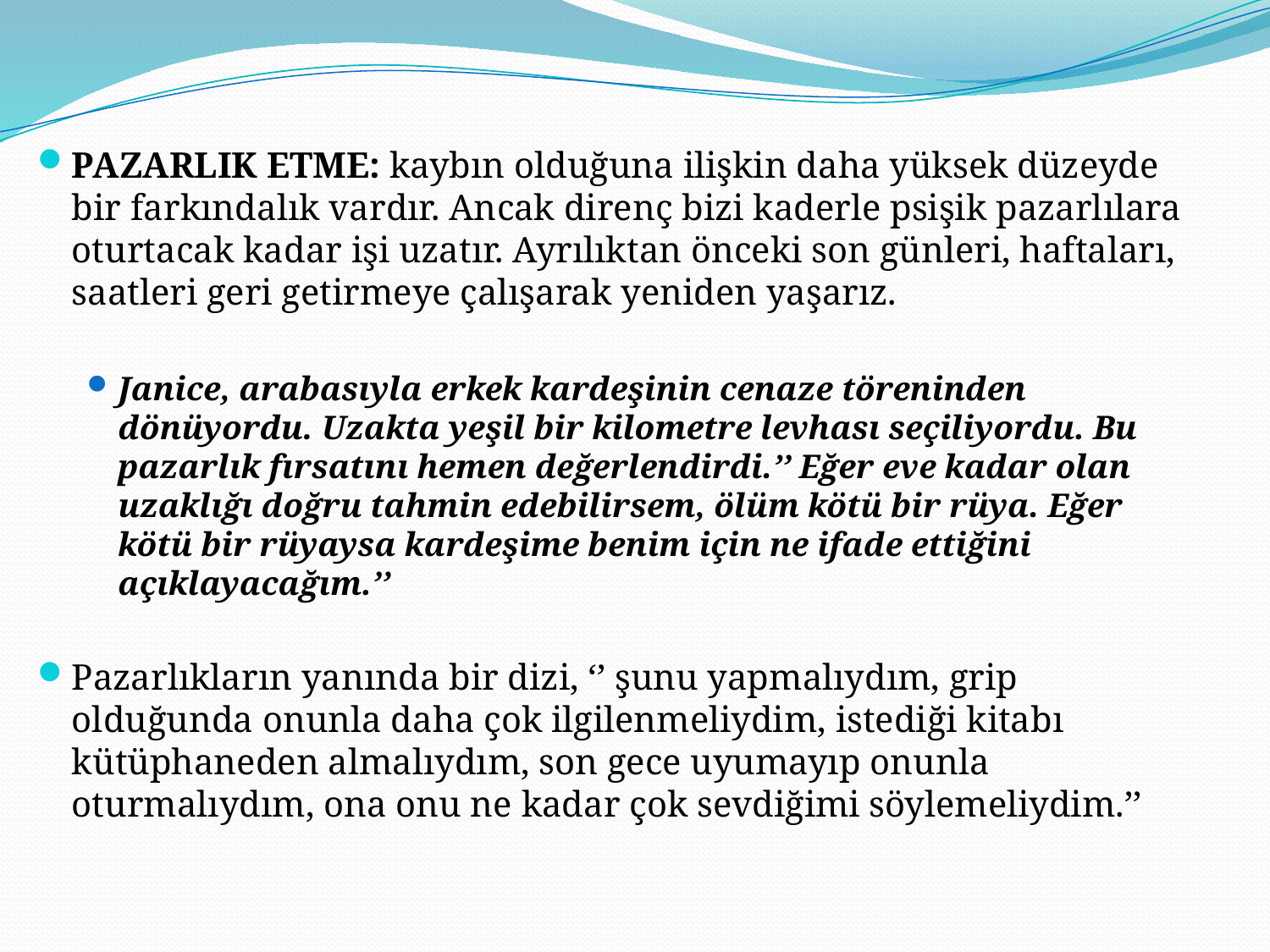

PAZARLIK ETME: kaybın olduğuna ilişkin daha yüksek düzeyde bir farkındalık vardır. Ancak direnç bizi kaderle psişik pazarlılara oturtacak kadar işi uzatır. Ayrılıktan önceki son günleri, haftaları, saatleri geri getirmeye çalışarak yeniden yaşarız.

Janice, arabasıyla erkek kardeşinin cenaze töreninden dönüyordu. Uzakta yeşil bir kilometre levhası seçiliyordu. Bu pazarlık fırsatını hemen değerlendirdi.’’ Eğer eve kadar olan uzaklığı doğru tahmin edebilirsem, ölüm kötü bir rüya. Eğer kötü bir rüyaysa kardeşime benim için ne ifade ettiğini açıklayacağım.’’

Pazarlıkların yanında bir dizi, ‘’ şunu yapmalıydım, grip olduğunda onunla daha çok ilgilenmeliydim, istediği kitabı kütüphaneden almalıydım, son gece uyumayıp onunla oturmalıydım, ona onu ne kadar çok sevdiğimi söylemeliydim.’’